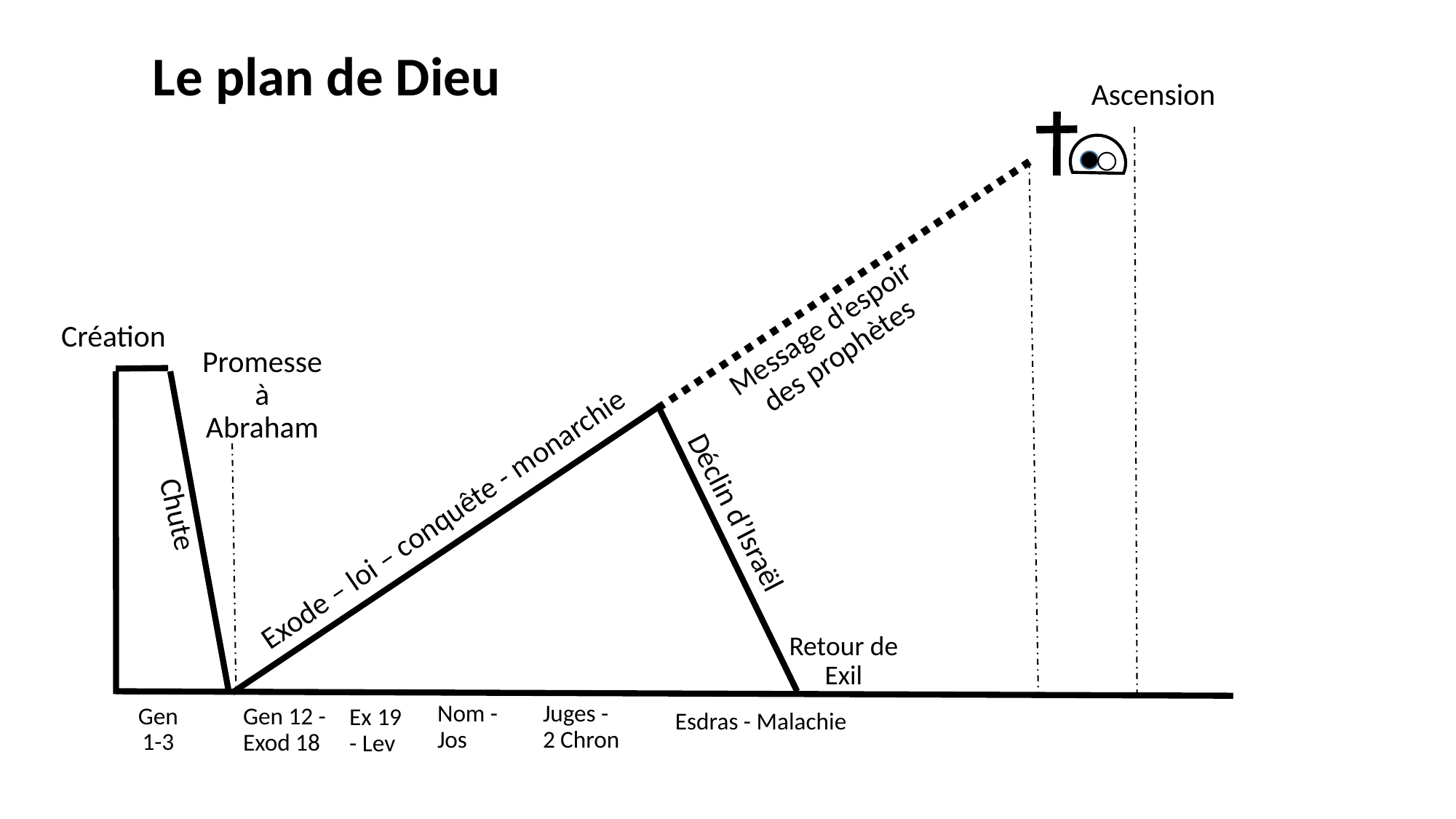

Retour de Christ

Le plan de Dieu
Ascension

Nouvelle Création
Message d’espoir des prophètes
Création
Promesse à Abraham
Déclin d’Israël
Chute
Exode – loi – conquête - monarchie
Retour de Exil
Nom - Jos
Juges - 2 Chron

Gen 1-3
Gen 12 - Exod 18
Ex 19 - Lev
Esdras - Malachie